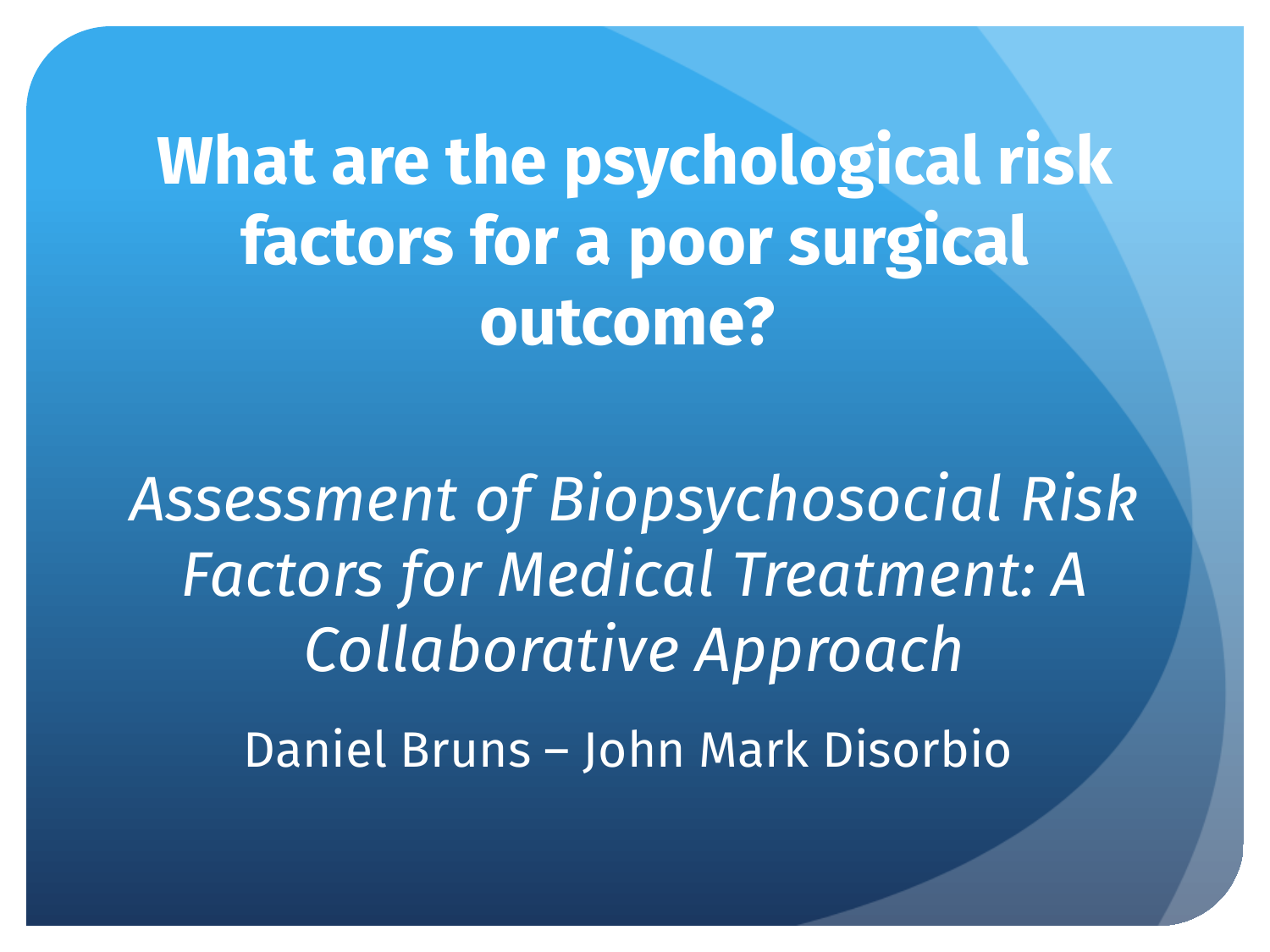

# What are the psychological risk factors for a poor surgical outcome?
Assessment of Biopsychosocial Risk Factors for Medical Treatment: A Collaborative Approach
Daniel Bruns – John Mark Disorbio